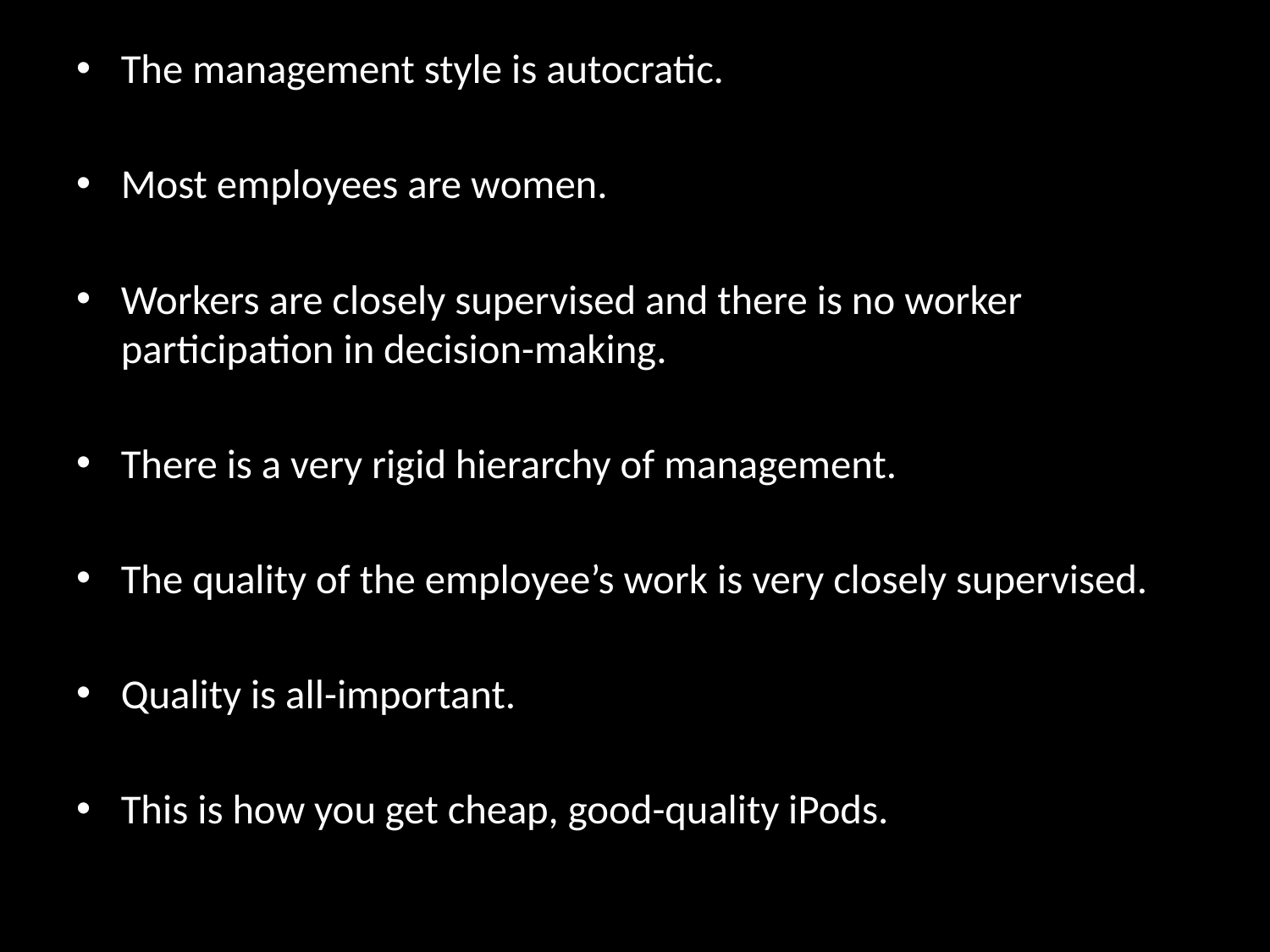

The management style is autocratic.

Most employees are women.

Workers are closely supervised and there is no worker participation in decision-making.

There is a very rigid hierarchy of management.

The quality of the employee’s work is very closely supervised.

Quality is all-important.

This is how you get cheap, good-quality iPods.